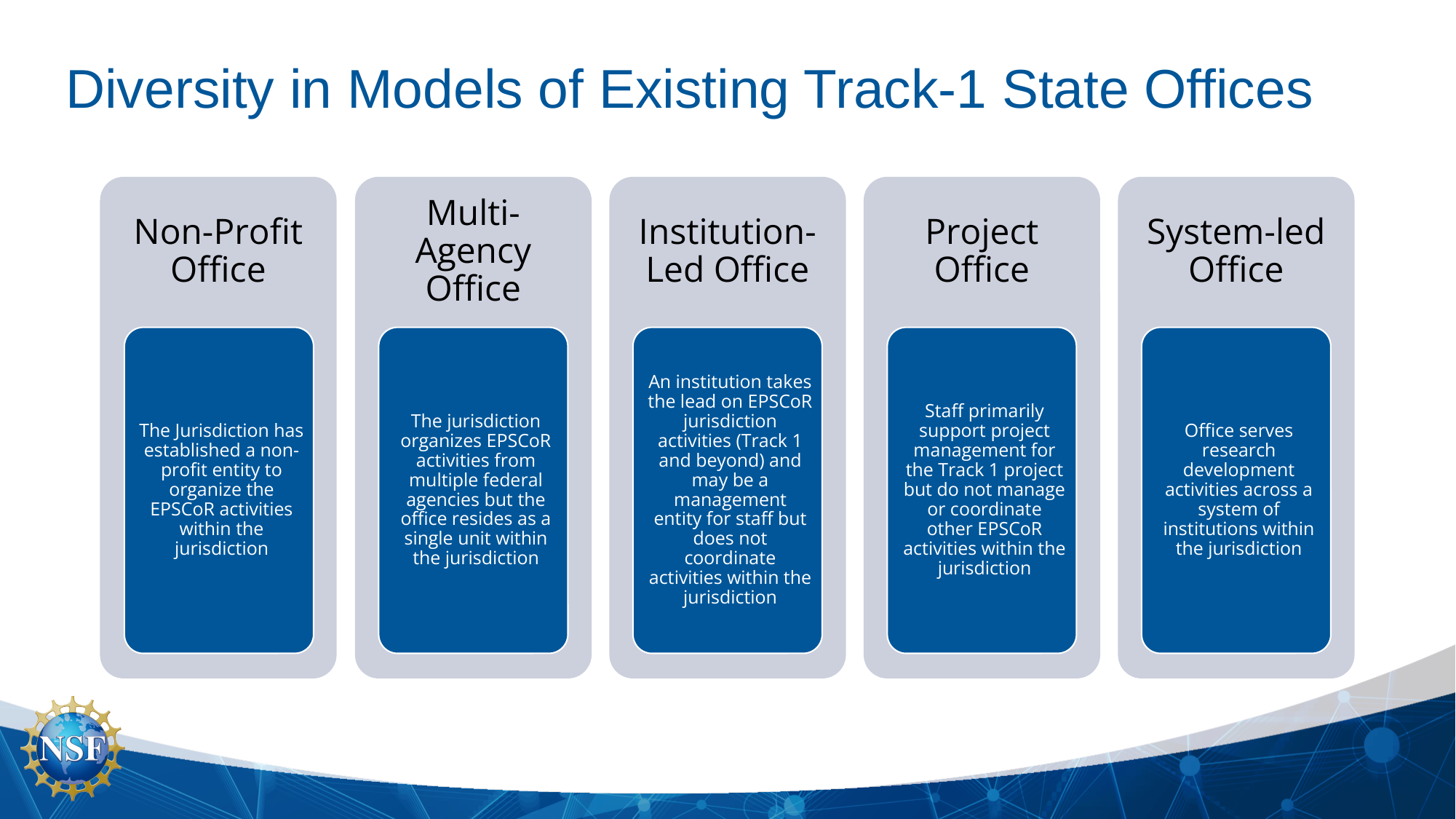

# Diversity in Models of Existing Track-1 State Offices
Non-Profit Office
The Jurisdiction has established a non-profit entity to organize the EPSCoR activities within the jurisdiction
Multi-Agency Office
The jurisdiction organizes EPSCoR activities from multiple federal agencies but the office resides as a single unit within the jurisdiction
Institution-Led Office
An institution takes the lead on EPSCoR jurisdiction activities (Track 1 and beyond) and may be a management entity for staff but does not coordinate activities within the jurisdiction
Project Office
Staff primarily support project management for the Track 1 project but do not manage or coordinate other EPSCoR activities within the jurisdiction
System-led Office
Office serves research development activities across a system of institutions within the jurisdiction